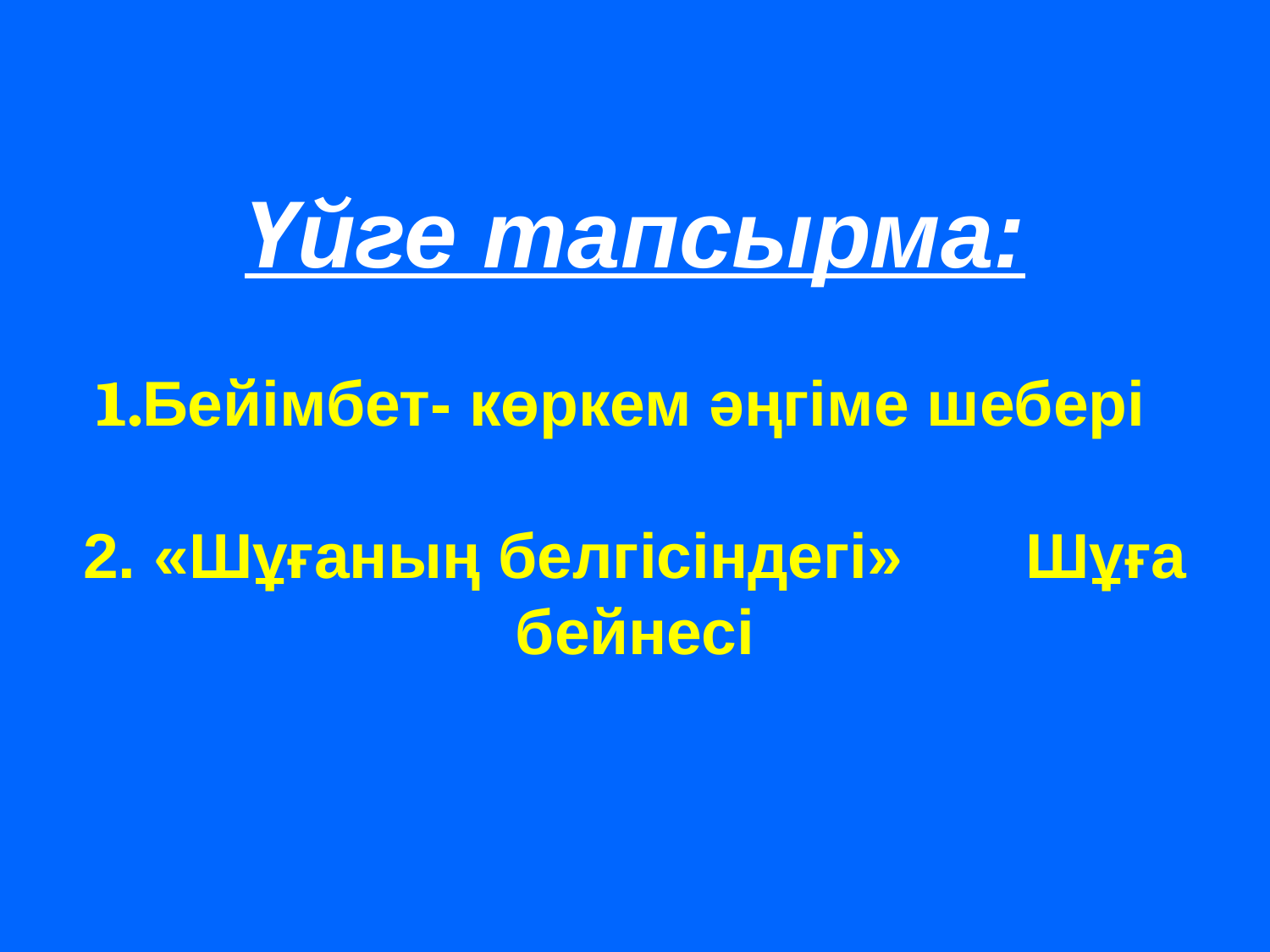

Үйге тапсырма:

Бейімбет- көркем әңгіме шебері

2. «Шұғаның белгісіндегі»       Шұға бейнесі